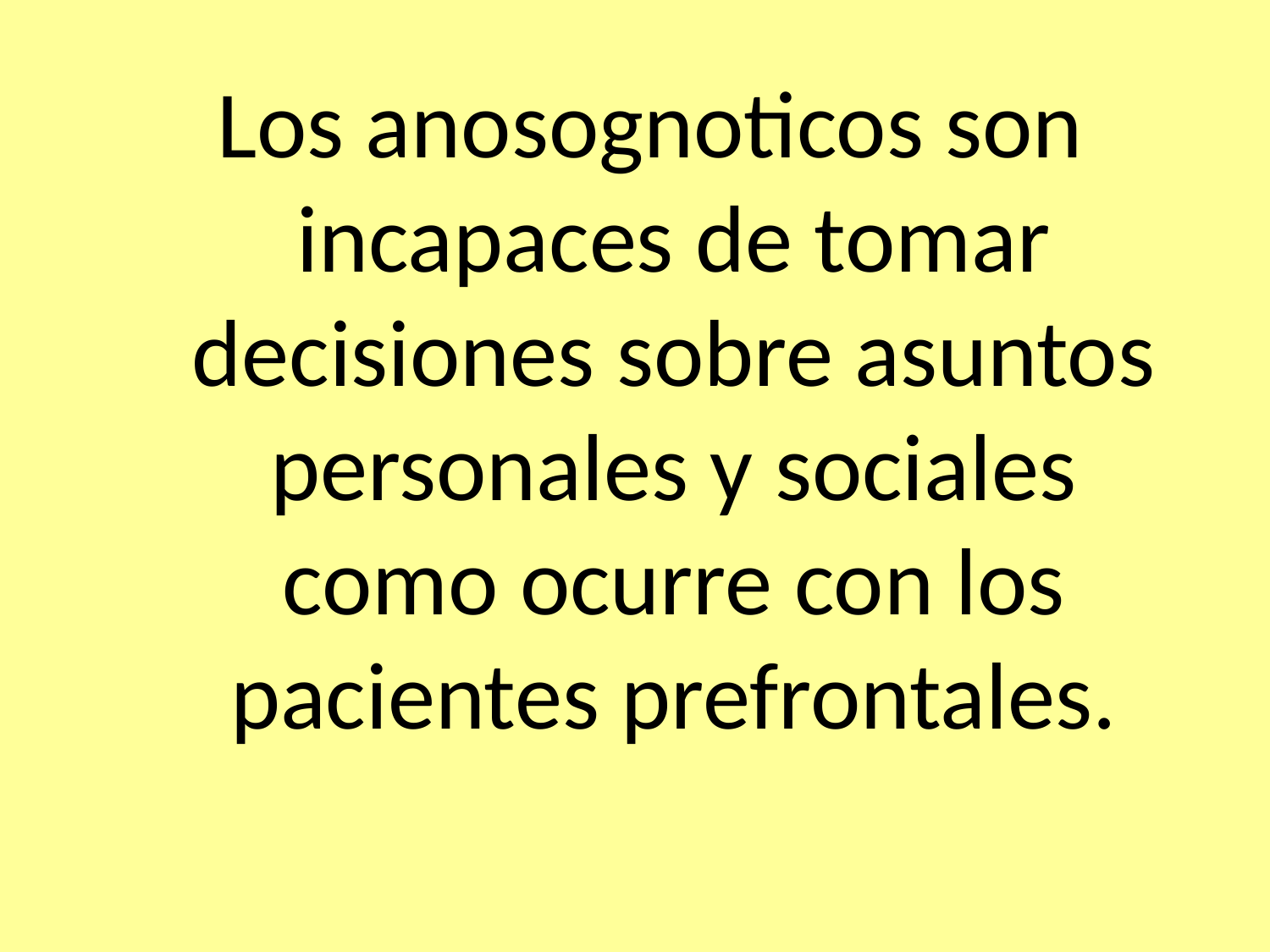

Los anosognoticos son incapaces de tomar decisiones sobre asuntos personales y sociales como ocurre con los pacientes prefrontales.